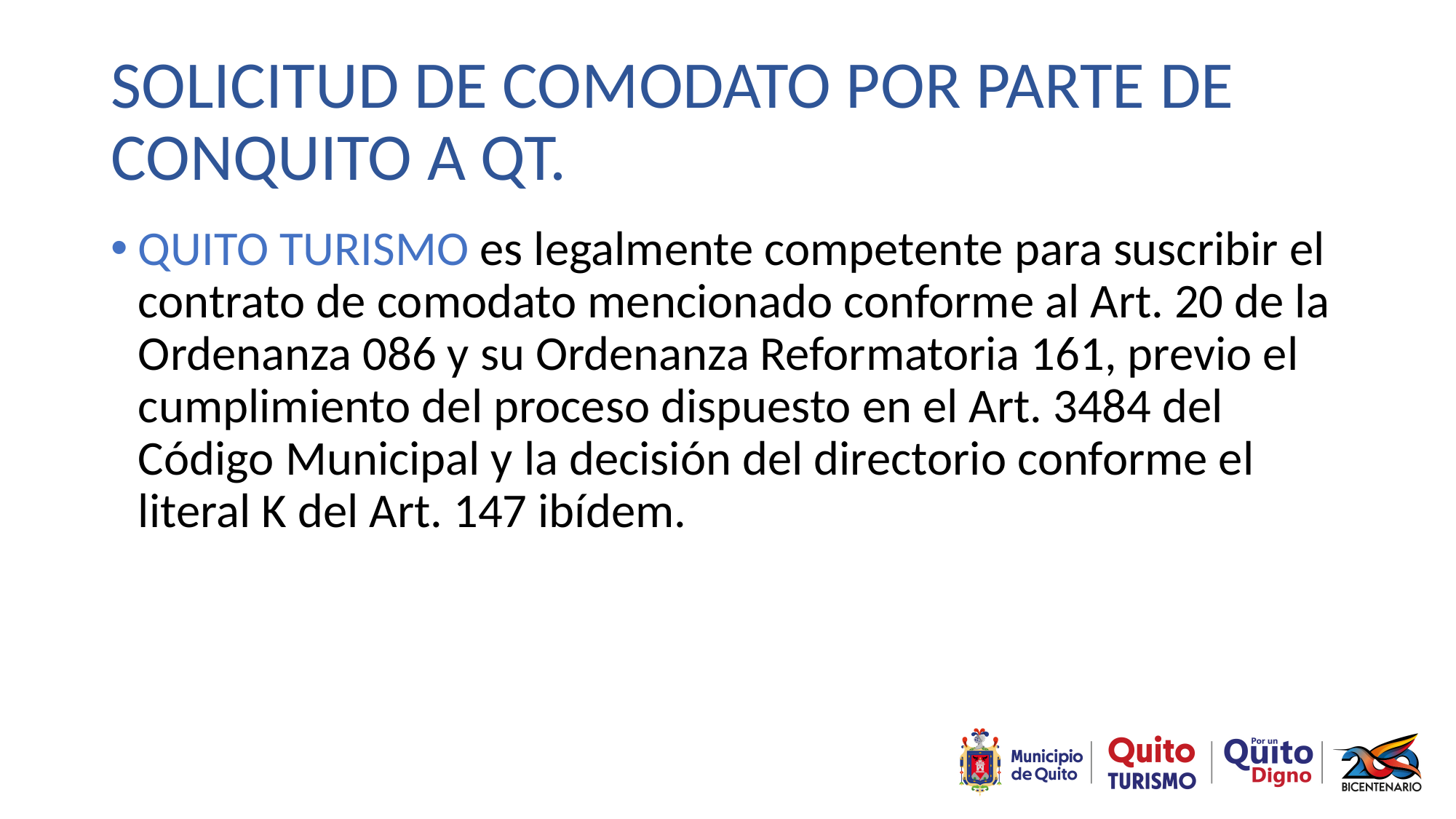

# SOLICITUD DE COMODATO POR PARTE DE CONQUITO A QT.
QUITO TURISMO es legalmente competente para suscribir el contrato de comodato mencionado conforme al Art. 20 de la Ordenanza 086 y su Ordenanza Reformatoria 161, previo el cumplimiento del proceso dispuesto en el Art. 3484 del Código Municipal y la decisión del directorio conforme el  literal K del Art. 147 ibídem.